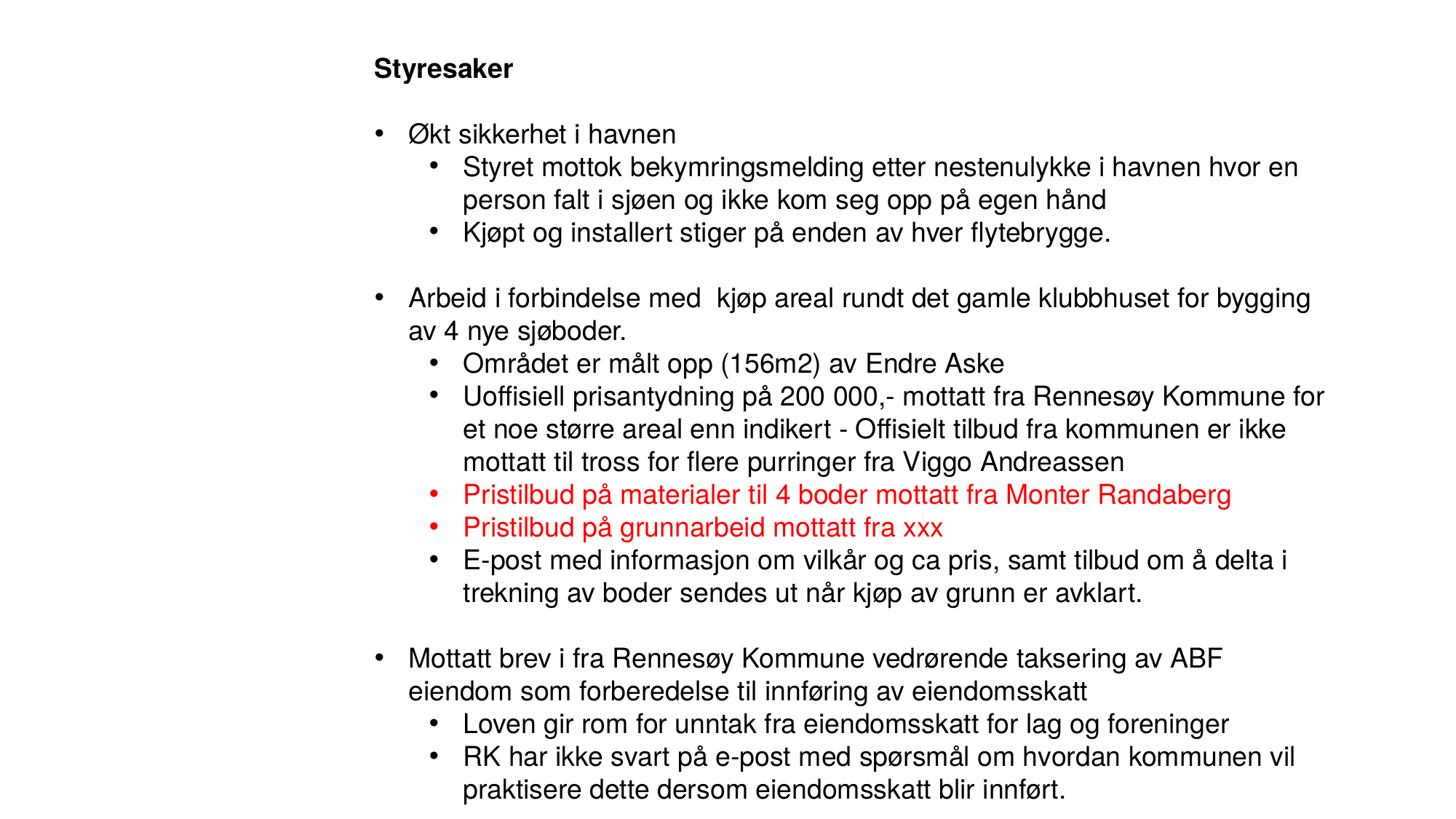

Styresaker

Økt sikkerhet i havnen
Styret mottok bekymringsmelding etter nestenulykke i havnen hvor en person falt i sjøen og ikke kom seg opp på egen hånd
Kjøpt og installert stiger på enden av hver flytebrygge.

Arbeid i forbindelse med  kjøp areal rundt det gamle klubbhuset for bygging av 4 nye sjøboder.
Området er målt opp (156m2) av Endre Aske
Uoffisiell prisantydning på 200 000,- mottatt fra Rennesøy Kommune for et noe større areal enn indikert - Offisielt tilbud fra kommunen er ikke mottatt til tross for flere purringer fra Viggo Andreassen
Pristilbud på materialer til 4 boder mottatt fra Monter Randaberg
Pristilbud på grunnarbeid mottatt fra xxx
E-post med informasjon om vilkår og ca pris, samt tilbud om å delta i trekning av boder sendes ut når kjøp av grunn er avklart.

Mottatt brev i fra Rennesøy Kommune vedrørende taksering av ABF eiendom som forberedelse til innføring av eiendomsskatt
Loven gir rom for unntak fra eiendomsskatt for lag og foreninger
RK har ikke svart på e-post med spørsmål om hvordan kommunen vil praktisere dette dersom eiendomsskatt blir innført.